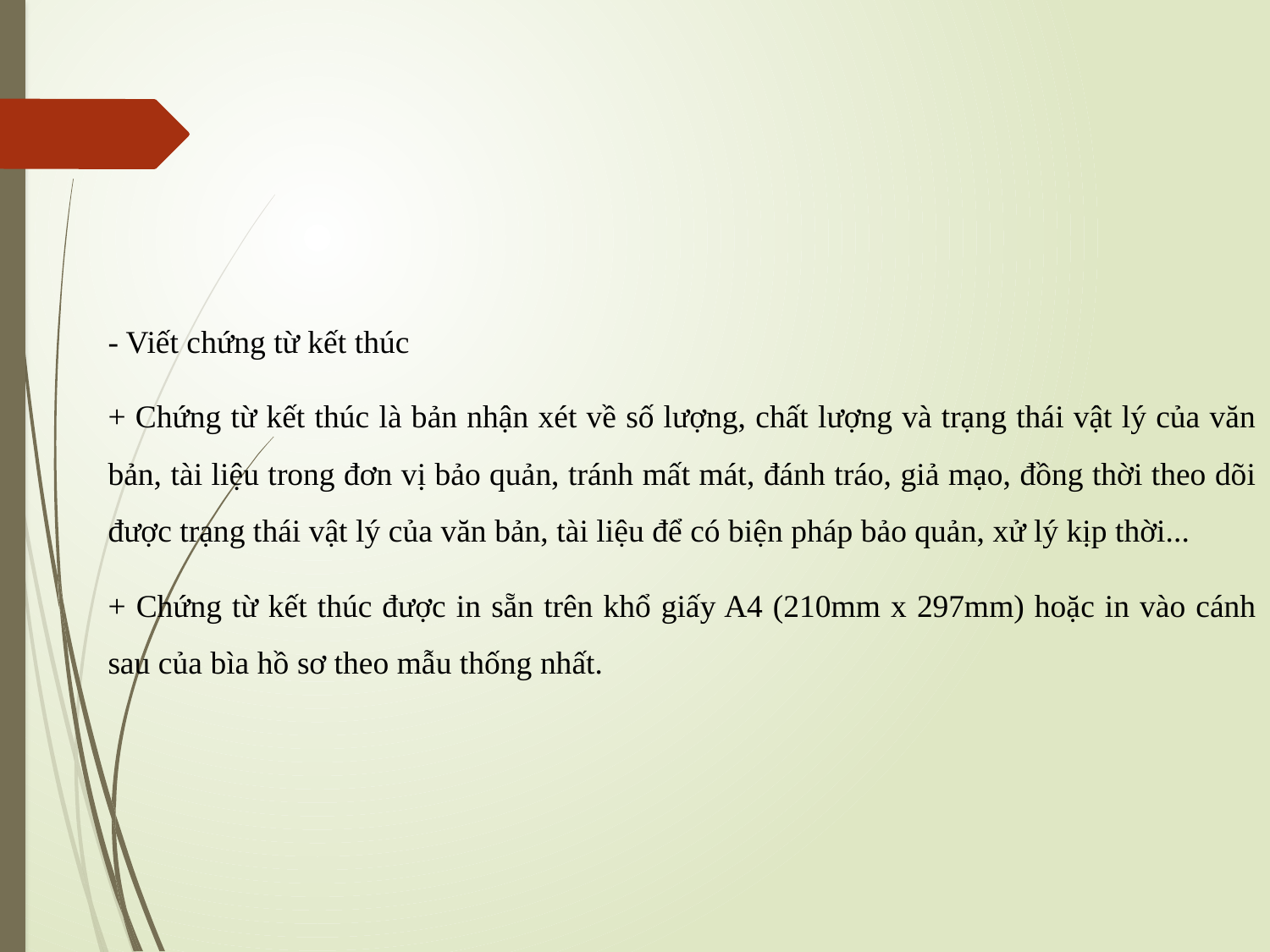

#
- Viết chứng từ kết thúc
+ Chứng từ kết thúc là bản nhận xét về số lượng, chất lượng và trạng thái vật lý của văn bản, tài liệu trong đơn vị bảo quản, tránh mất mát, đánh tráo, giả mạo, đồng thời theo dõi được trạng thái vật lý của văn bản, tài liệu để có biện pháp bảo quản, xử lý kịp thời...
+ Chứng từ kết thúc được in sẵn trên khổ giấy A4 (210mm x 297mm) hoặc in vào cánh sau của bìa hồ sơ theo mẫu thống nhất.